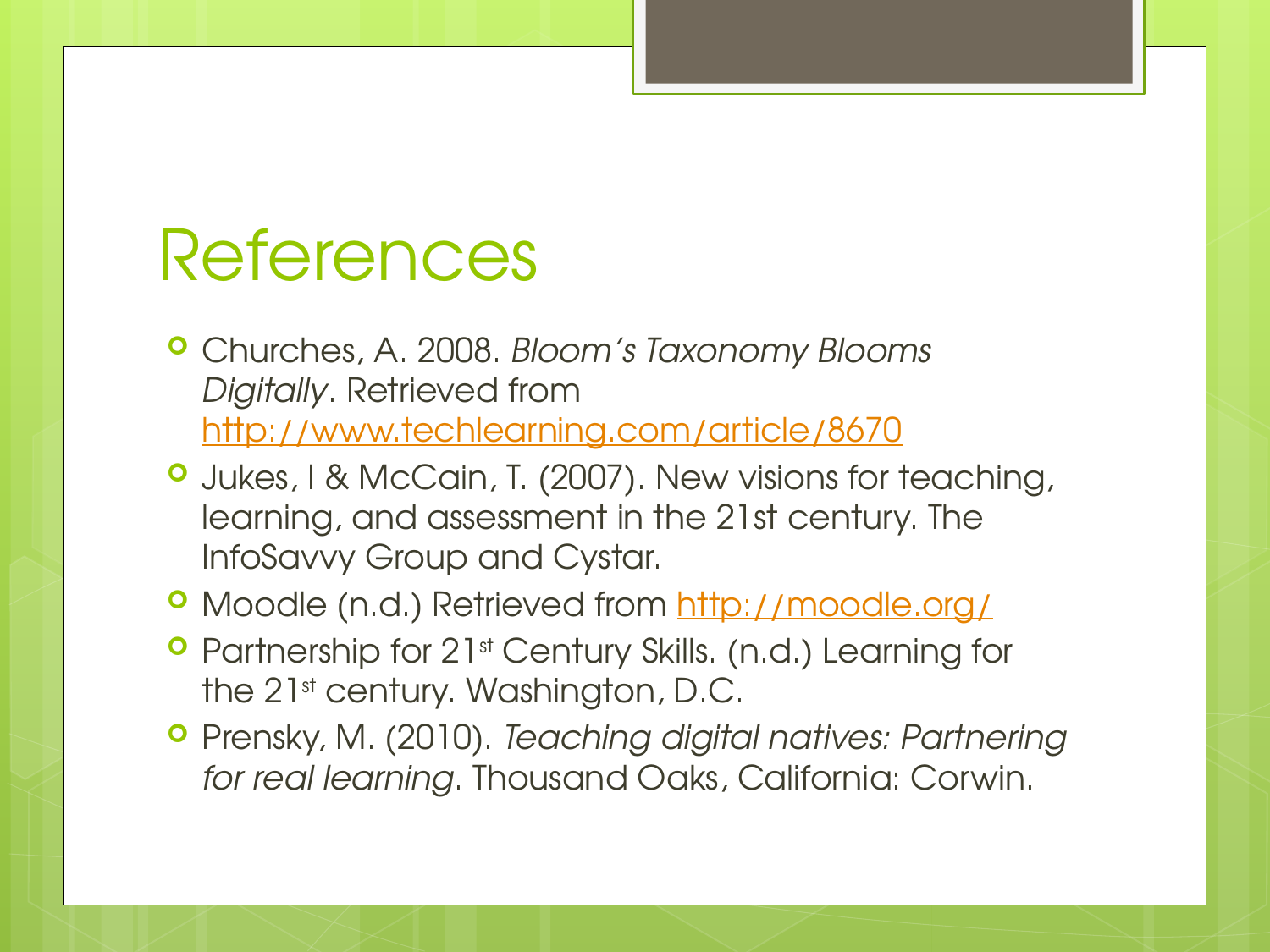

# References
Churches, A. 2008. Bloom’s Taxonomy Blooms Digitally. Retrieved from http://www.techlearning.com/article/8670
Jukes, I & McCain, T. (2007). New visions for teaching, learning, and assessment in the 21st century. The InfoSavvy Group and Cystar.
Moodle (n.d.) Retrieved from http://moodle.org/
Partnership for 21st Century Skills. (n.d.) Learning for the 21st century. Washington, D.C.
Prensky, M. (2010). Teaching digital natives: Partnering for real learning. Thousand Oaks, California: Corwin.